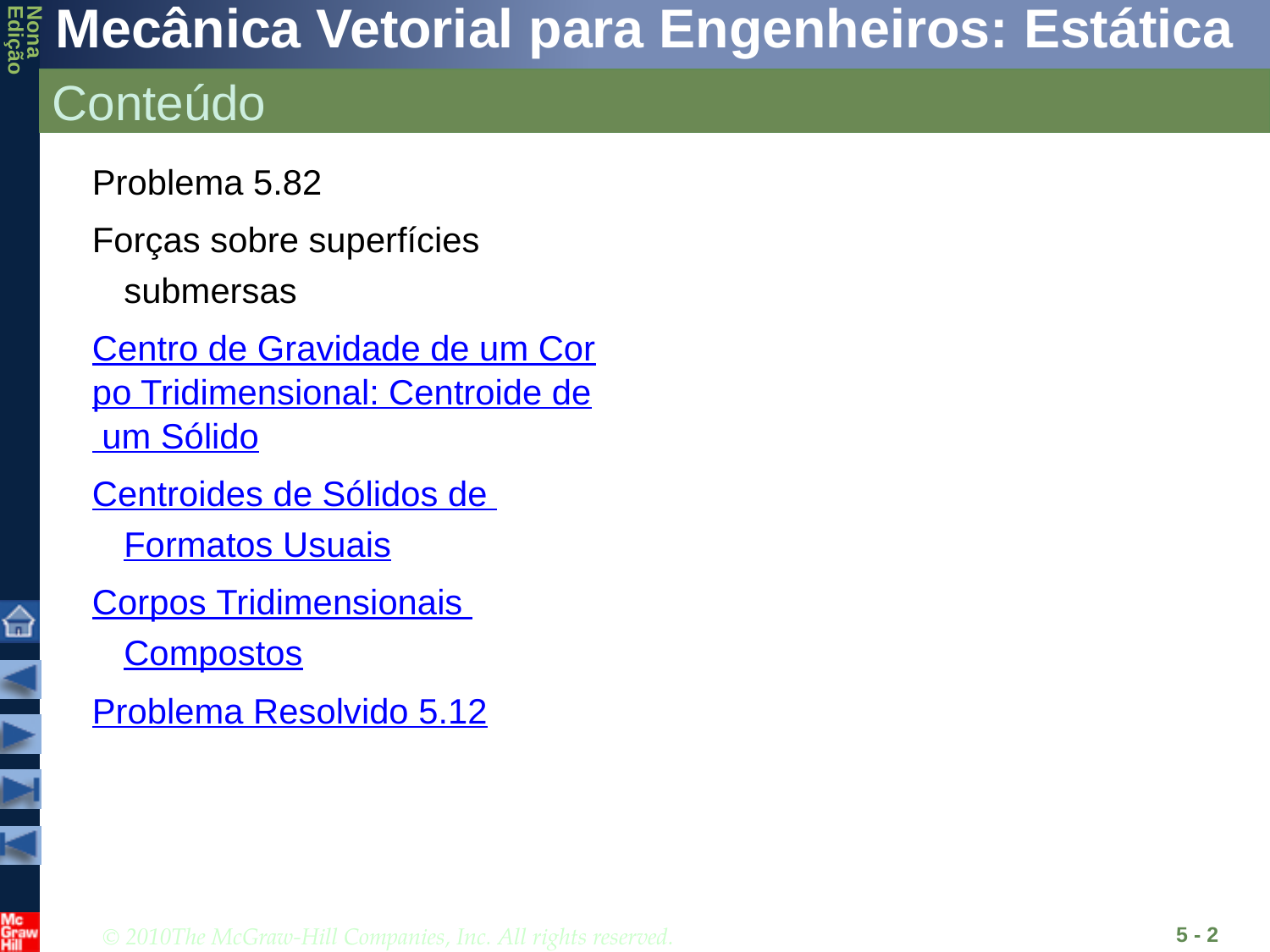

# Conteúdo
Problema 5.82
Forças sobre superfícies submersas
Centro de Gravidade de um Corpo Tridimensional: Centroide de um Sólido
Centroides de Sólidos de Formatos Usuais
Corpos Tridimensionais Compostos
Problema Resolvido 5.12
5 - 2